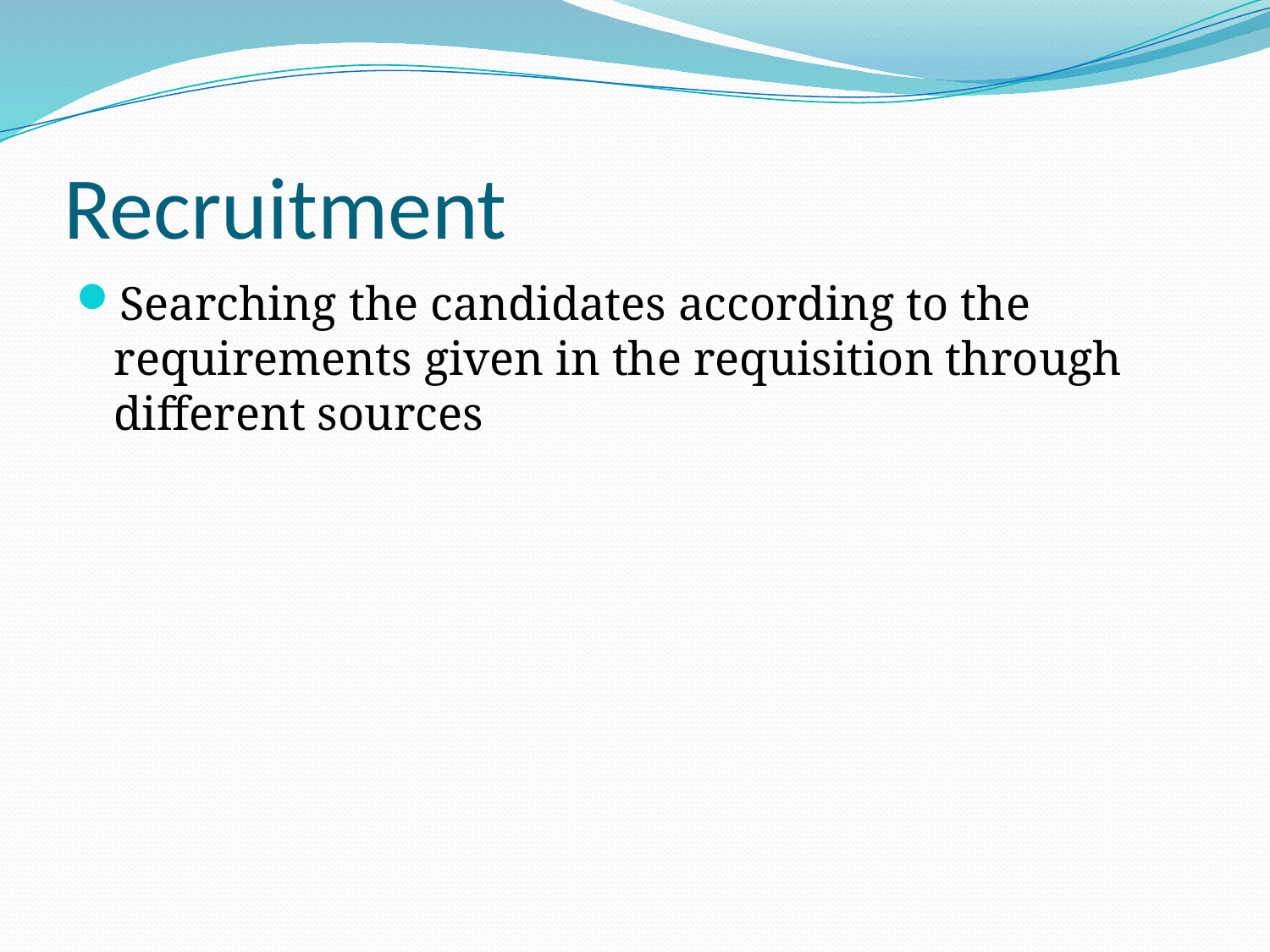

# Recruitment
Searching the candidates according to the requirements given in the requisition through different sources